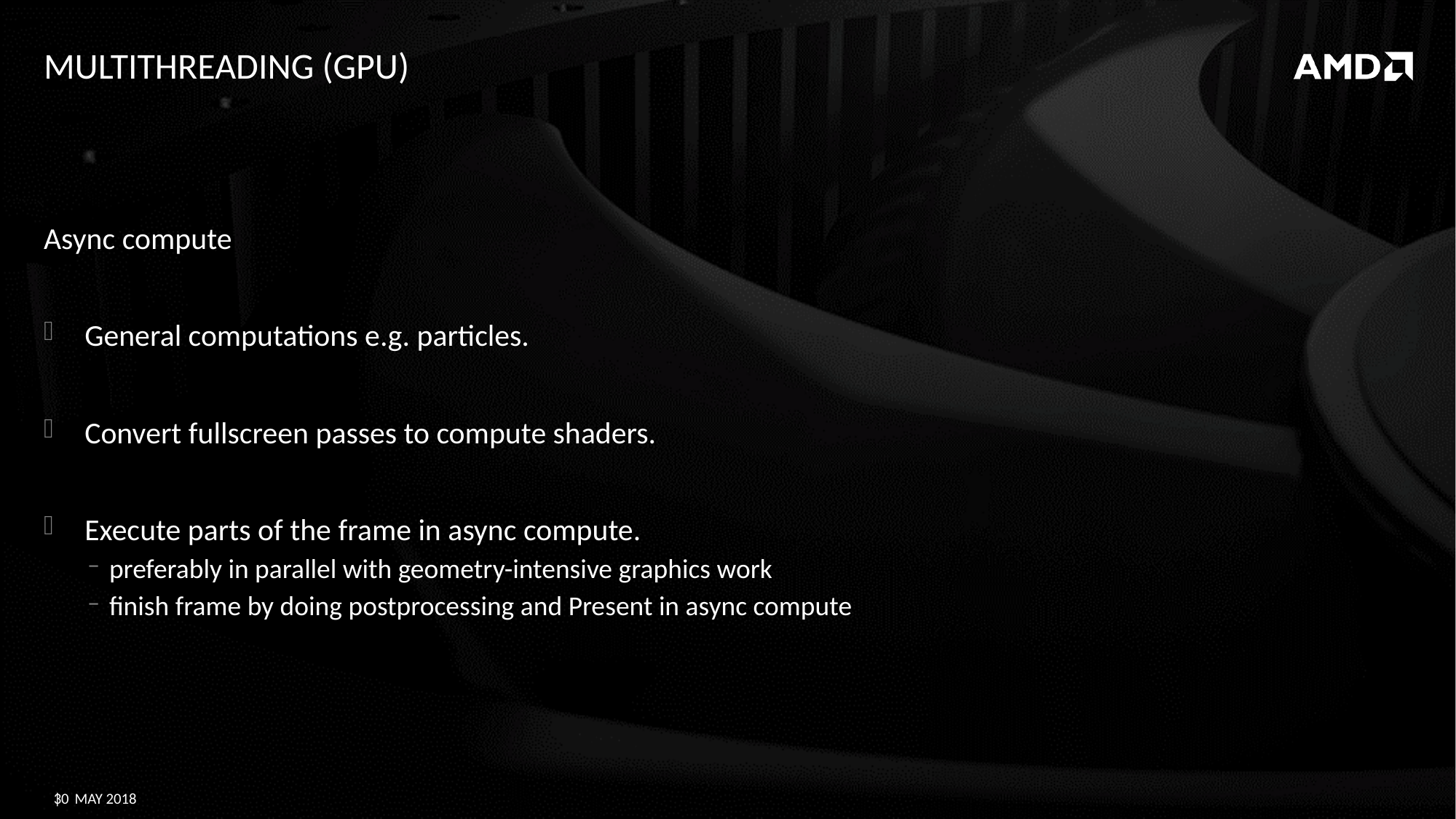

# Multithreading (GPU)

Async compute

General computations e.g. particles.

Convert fullscreen passes to compute shaders.

Execute parts of the frame in async compute.
preferably in parallel with geometry-intensive graphics work
finish frame by doing postprocessing and Present in async compute